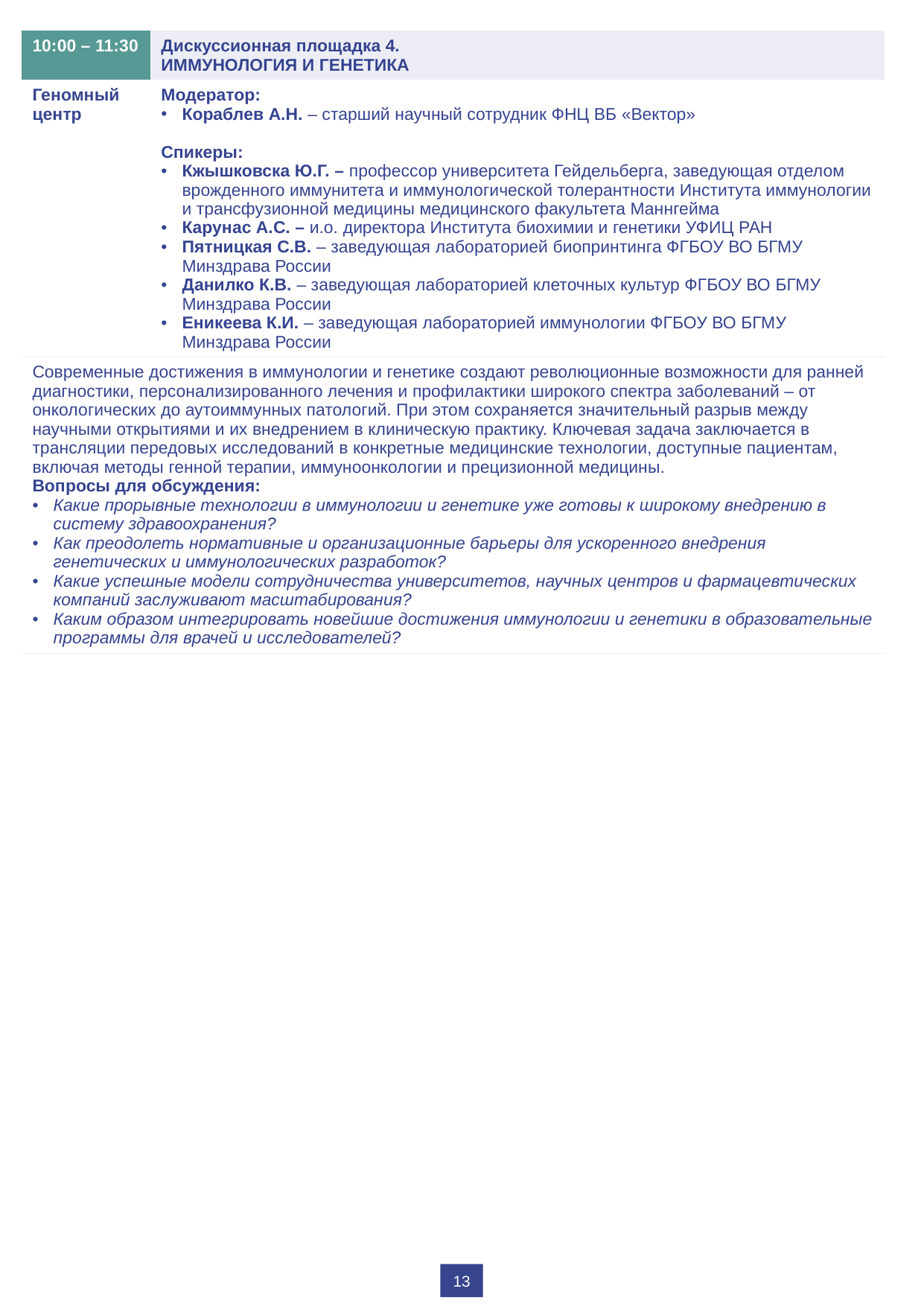

| 10:00 – 11:30 | Дискуссионная площадка 4. ИММУНОЛОГИЯ И ГЕНЕТИКА |
| --- | --- |
| Геномный центр | Модератор: Кораблев А.Н. – старший научный сотрудник ФНЦ ВБ «Вектор» Спикеры: Кжышковска Ю.Г. – профессор университета Гейдельберга, заведующая отделом врожденного иммунитета и иммунологической толерантности Института иммунологии и трансфузионной медицины медицинского факультета Маннгейма Карунас А.С. – и.о. директора Института биохимии и генетики УФИЦ РАН Пятницкая С.В. – заведующая лабораторией биопринтинга ФГБОУ ВО БГМУ Минздрава России Данилко К.В. – заведующая лабораторией клеточных культур ФГБОУ ВО БГМУ Минздрава России Еникеева К.И. – заведующая лабораторией иммунологии ФГБОУ ВО БГМУ Минздрава России |
| Современные достижения в иммунологии и генетике создают революционные возможности для ранней диагностики, персонализированного лечения и профилактики широкого спектра заболеваний – от онкологических до аутоиммунных патологий. При этом сохраняется значительный разрыв между научными открытиями и их внедрением в клиническую практику. Ключевая задача заключается в трансляции передовых исследований в конкретные медицинские технологии, доступные пациентам, включая методы генной терапии, иммуноонкологии и прецизионной медицины. Вопросы для обсуждения: Какие прорывные технологии в иммунологии и генетике уже готовы к широкому внедрению в систему здравоохранения? Как преодолеть нормативные и организационные барьеры для ускоренного внедрения генетических и иммунологических разработок? Какие успешные модели сотрудничества университетов, научных центров и фармацевтических компаний заслуживают масштабирования? Каким образом интегрировать новейшие достижения иммунологии и генетики в образовательные программы для врачей и исследователей? | Проект «Цифровая кафедра» представляет собой стратегическую инициативу, направленную на преодоление вызовов цифровой трансформации здравоохранения. В современных условиях медицинскому специалисту требуются не только фундаментальные профессиональные знания, но и уверенное владение цифровыми технологиями. Реализация проекта в медицинских вузах призвана устранить разрыв между традиционным медицинским образованием и актуальными потребностями цифровой медицины, включая работу с большими данными, телемедицинскими сервисами и системами поддержки клинических решений. При этом внедрение сталкивается с необходимостью пересмотра образовательных программ, подготовки педагогических кадров и разработки практико-ориентированных учебных материалов. |
13